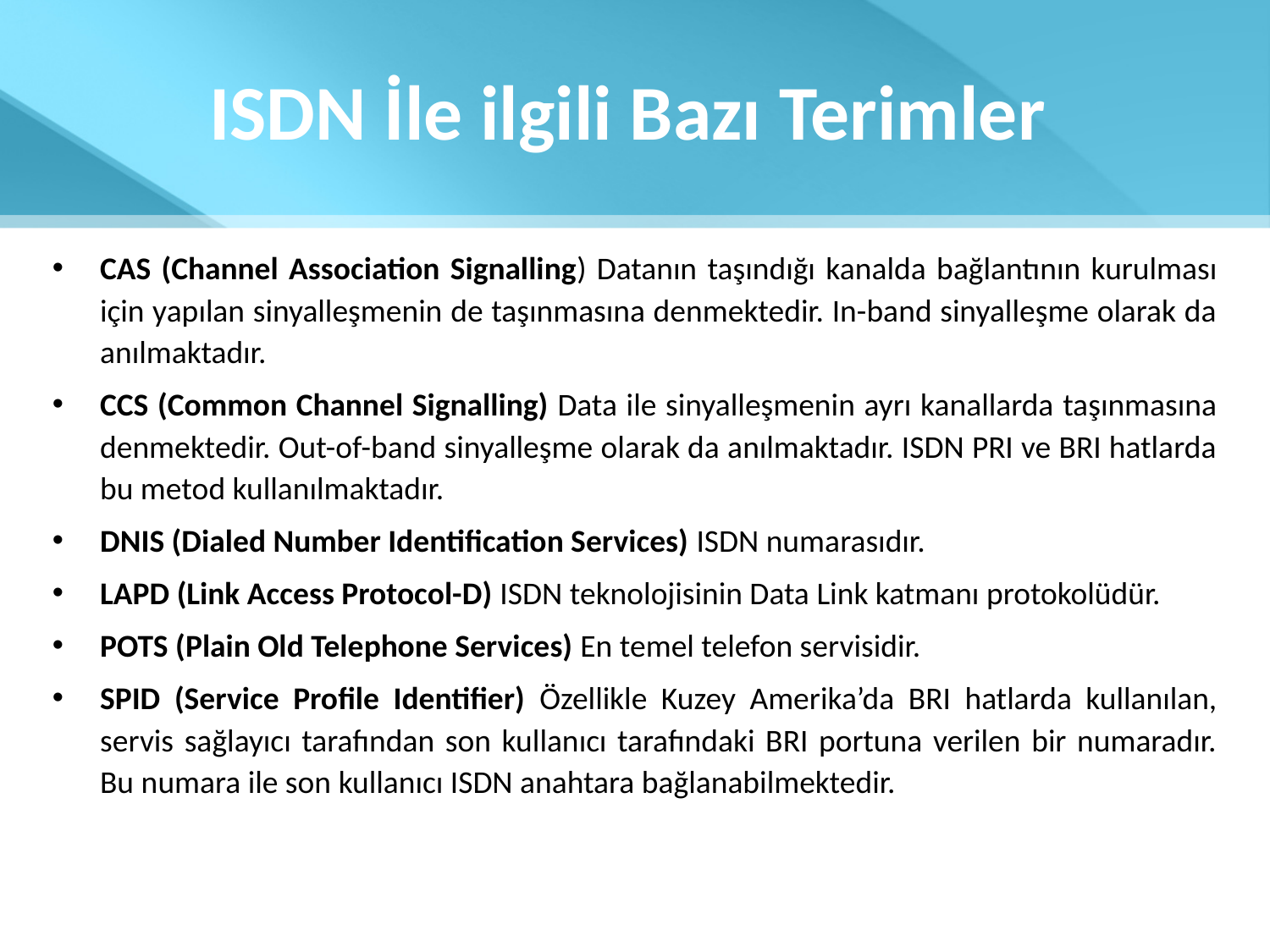

# ISDN İle ilgili Bazı Terimler
CAS (Channel Association Signalling) Datanın taşındığı kanalda bağlantının kurulması için yapılan sinyalleşmenin de taşınmasına denmektedir. In-band sinyalleşme olarak da anılmaktadır.
CCS (Common Channel Signalling) Data ile sinyalleşmenin ayrı kanallarda taşınmasına denmektedir. Out-of-band sinyalleşme olarak da anılmaktadır. ISDN PRI ve BRI hatlarda bu metod kullanılmaktadır.
DNIS (Dialed Number Identification Services) ISDN numarasıdır.
LAPD (Link Access Protocol-D) ISDN teknolojisinin Data Link katmanı protokolüdür.
POTS (Plain Old Telephone Services) En temel telefon servisidir.
SPID (Service Profile Identifier) Özellikle Kuzey Amerika’da BRI hatlarda kullanılan, servis sağlayıcı tarafından son kullanıcı tarafındaki BRI portuna verilen bir numaradır. Bu numara ile son kullanıcı ISDN anahtara bağlanabilmektedir.